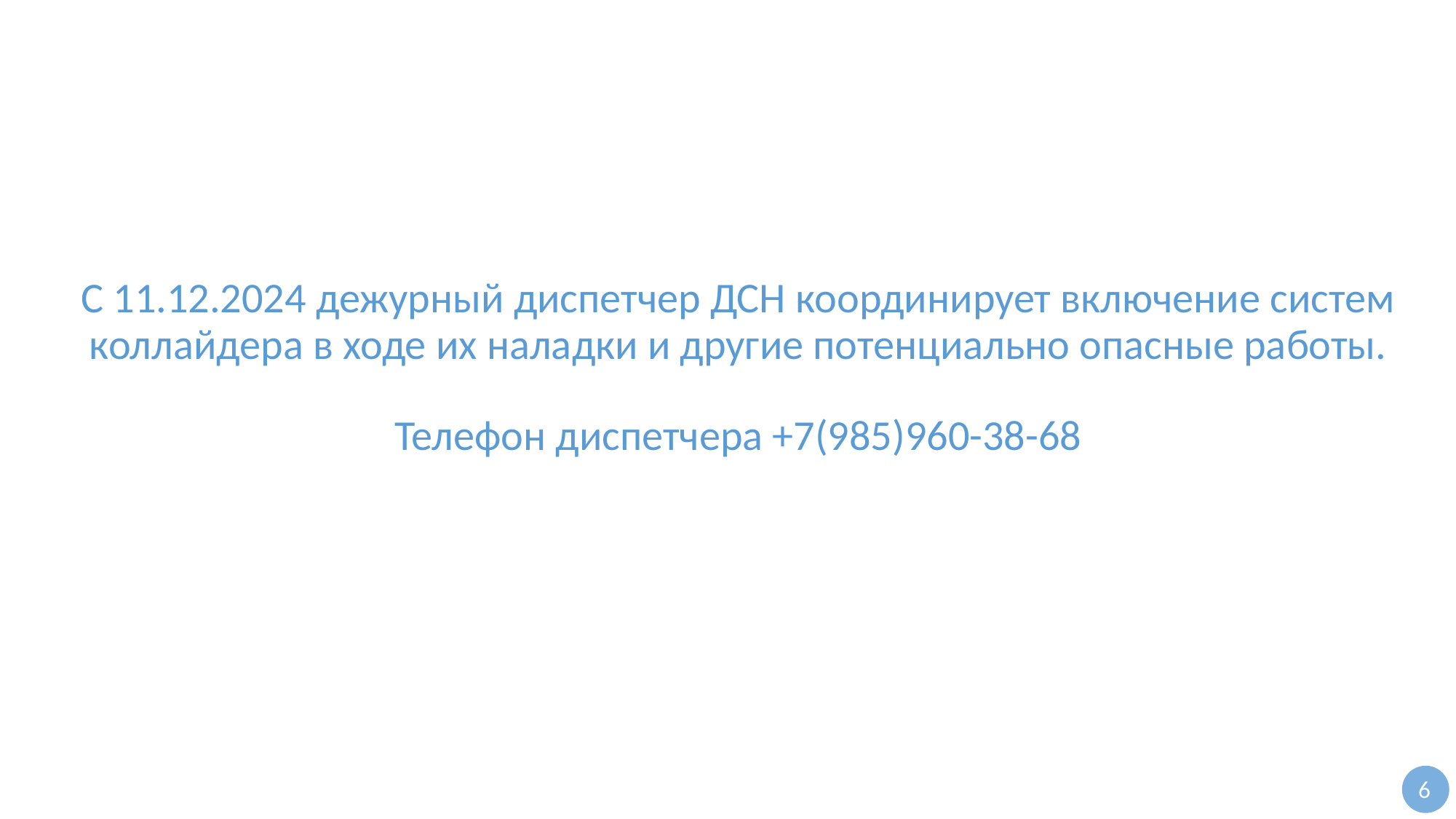

С 11.12.2024 дежурный диспетчер ДСН координирует включение систем коллайдера в ходе их наладки и другие потенциально опасные работы.

Телефон диспетчера +7(985)960-38-68

6